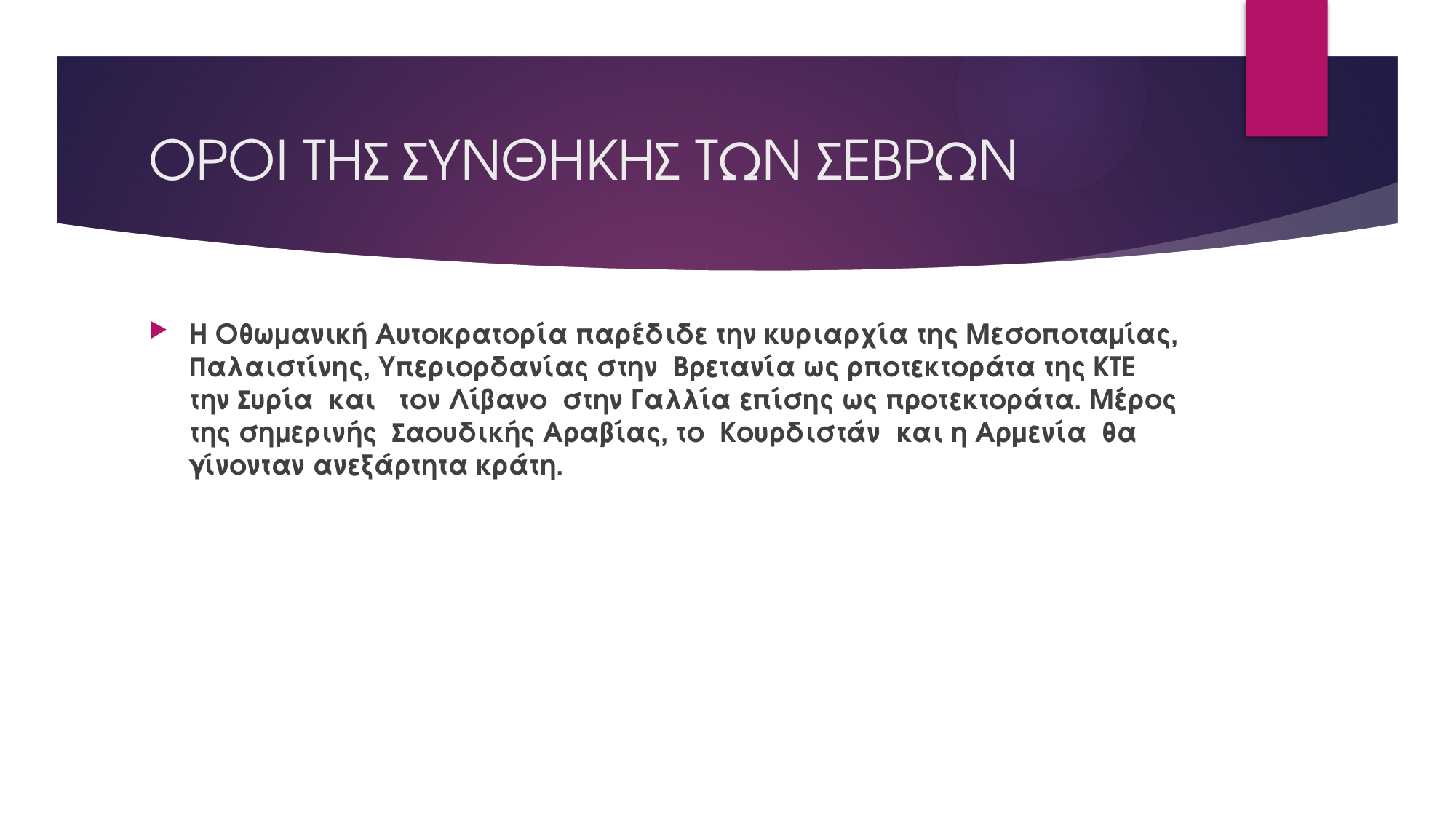

# ΟΡΟΙ ΤΗΣ ΣΥΝΘΗΚΗΣ ΤΩΝ ΣΕΒΡΩΝ
Η Οθωμανική Αυτοκρατορία παρέδιδε την κυριαρχία της Μεσοποταμίας, Παλαιστίνης, Υπεριορδανίας στην  Βρετανία ως ρποτεκτοράτα της ΚΤΕ την Συρία  και   τον Λίβανο  στην Γαλλία επίσης ως προτεκτοράτα. Μέρος της σημερινής  Σαουδικής Αραβίας, το  Κουρδιστάν  και η Αρμενία  θα γίνονταν ανεξάρτητα κράτη.